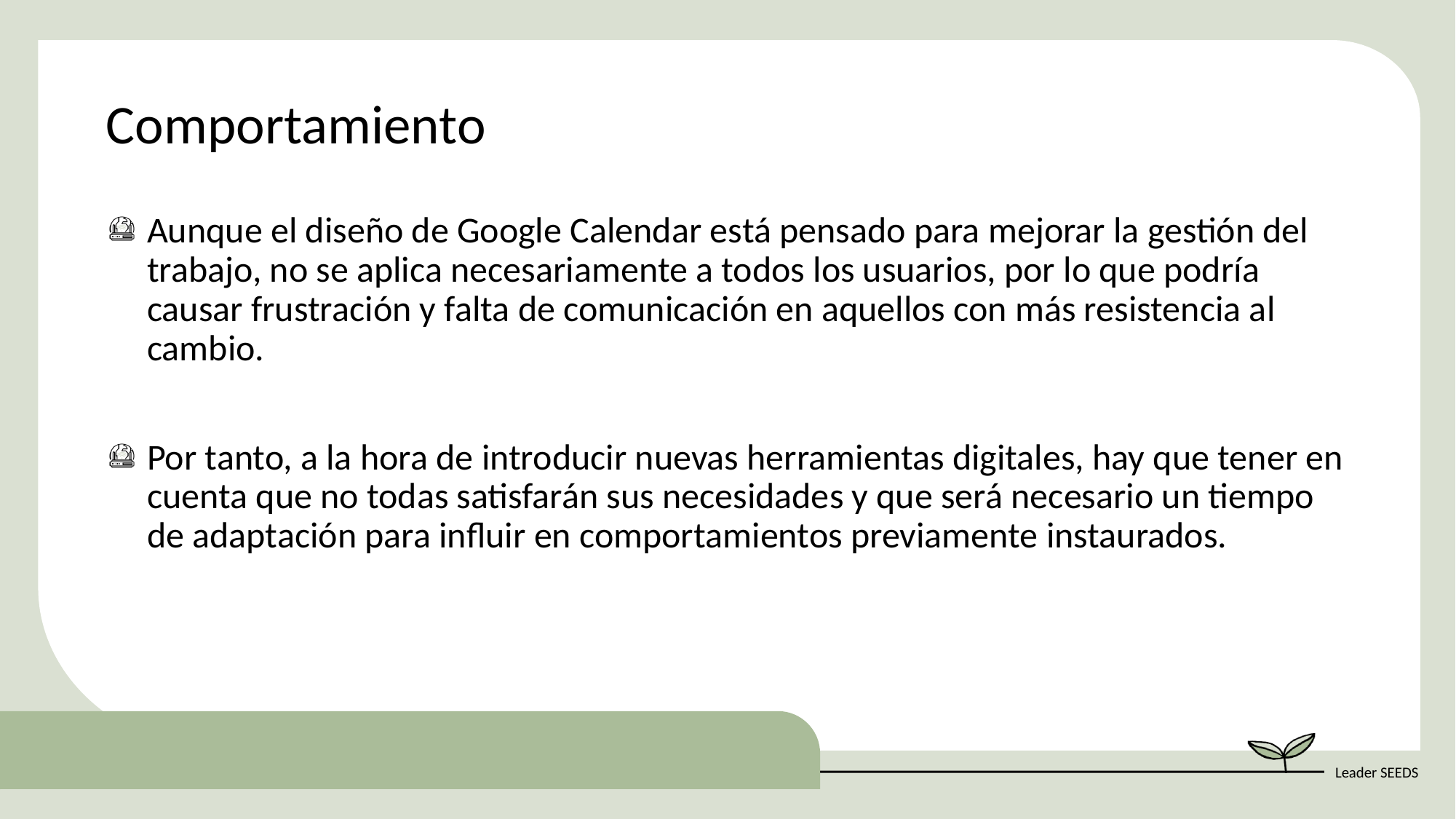

Comportamiento
Aunque el diseño de Google Calendar está pensado para mejorar la gestión del trabajo, no se aplica necesariamente a todos los usuarios, por lo que podría causar frustración y falta de comunicación en aquellos con más resistencia al cambio.

Por tanto, a la hora de introducir nuevas herramientas digitales, hay que tener en cuenta que no todas satisfarán sus necesidades y que será necesario un tiempo de adaptación para influir en comportamientos previamente instaurados.